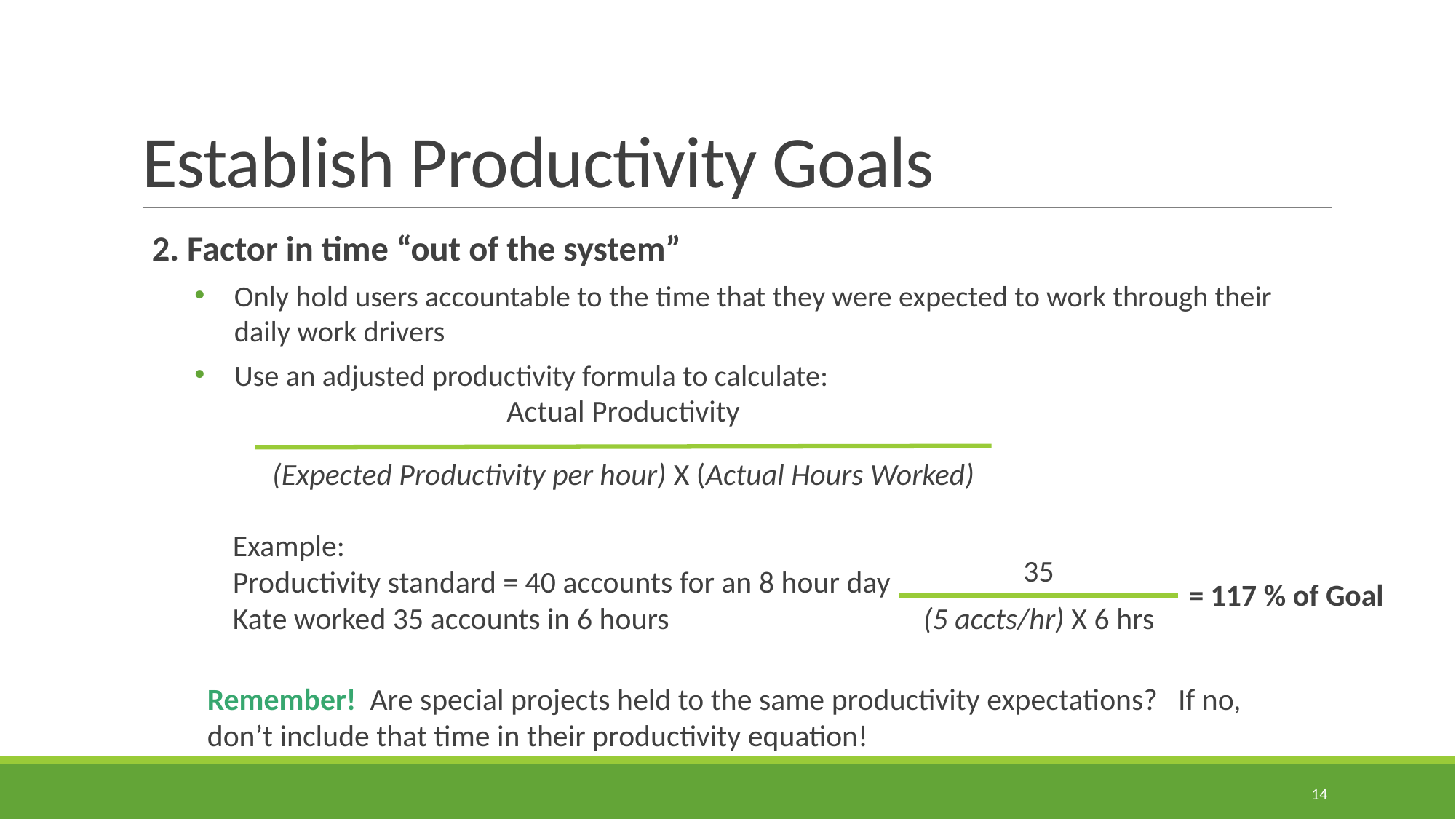

# Establish Productivity Goals
2. Factor in time “out of the system”
Only hold users accountable to the time that they were expected to work through their daily work drivers
Use an adjusted productivity formula to calculate:

| Actual Productivity |
| --- |
| (Expected Productivity per hour) X (Actual Hours Worked) |
Example:
Productivity standard = 40 accounts for an 8 hour day
Kate worked 35 accounts in 6 hours
| 35 |
| --- |
| (5 accts/hr) X 6 hrs |
= 117 % of Goal
Remember!  Are special projects held to the same productivity expectations?   If no, don’t include that time in their productivity equation!

14